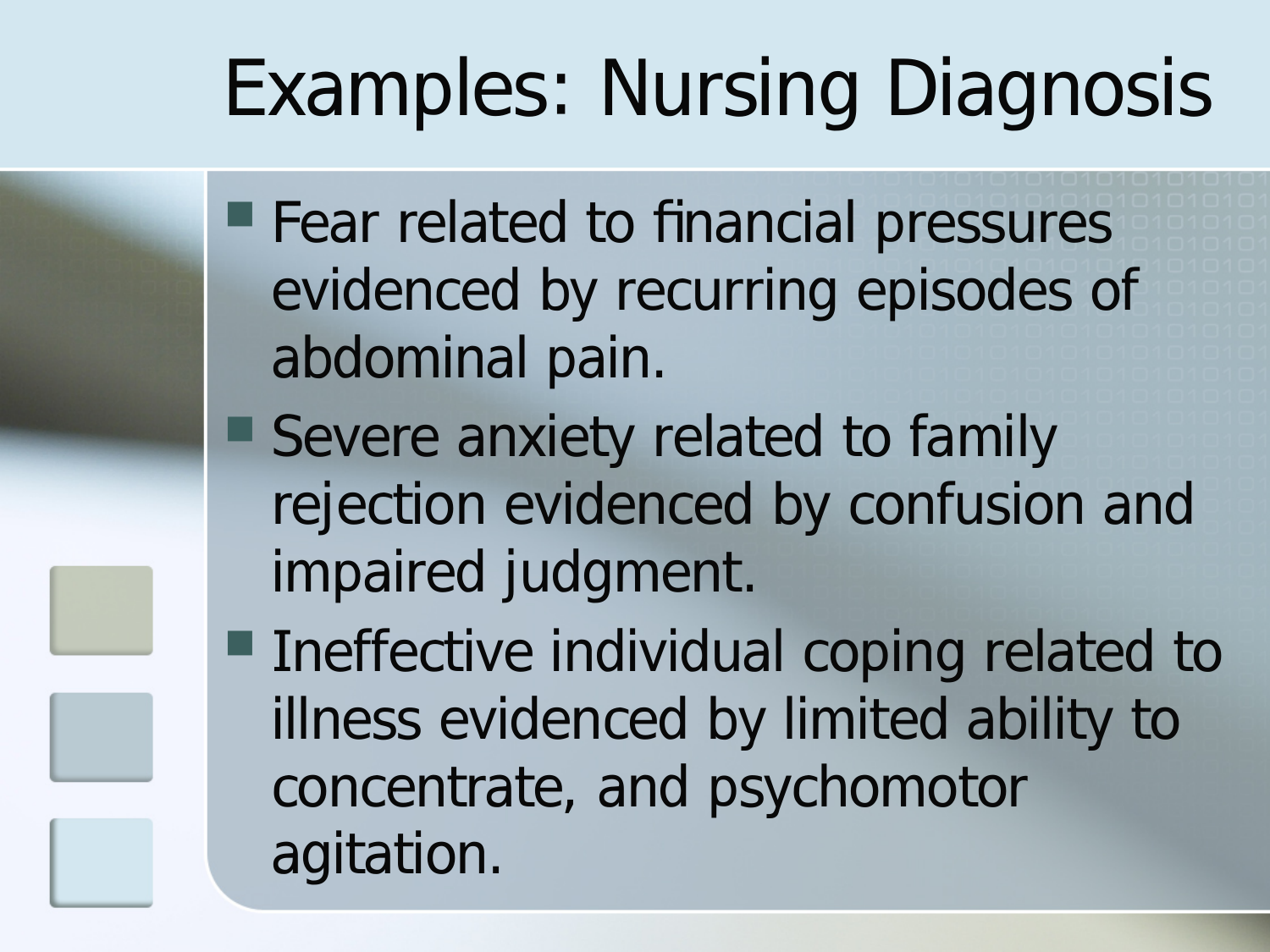

# Examples: Nursing Diagnosis
Fear related to financial pressures evidenced by recurring episodes of abdominal pain.
Severe anxiety related to family rejection evidenced by confusion and impaired judgment.
Ineffective individual coping related to illness evidenced by limited ability to concentrate, and psychomotor agitation.